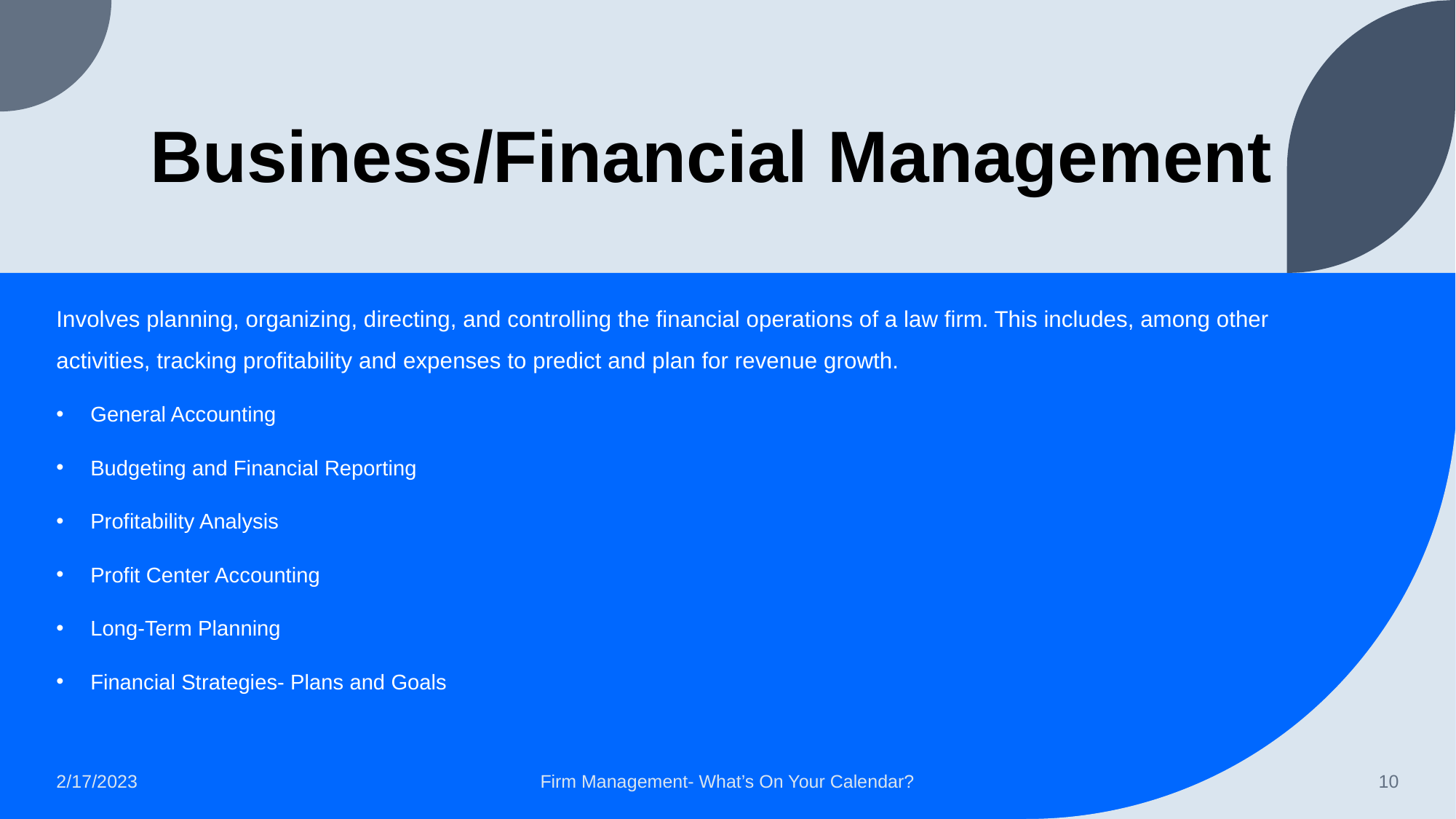

# Business/Financial Management
Involves planning, organizing, directing, and controlling the financial operations of a law firm. This includes, among other activities, tracking profitability and expenses to predict and plan for revenue growth.
General Accounting
Budgeting and Financial Reporting
Profitability Analysis
Profit Center Accounting
Long-Term Planning
Financial Strategies- Plans and Goals
2/17/2023
Firm Management- What’s On Your Calendar?
10